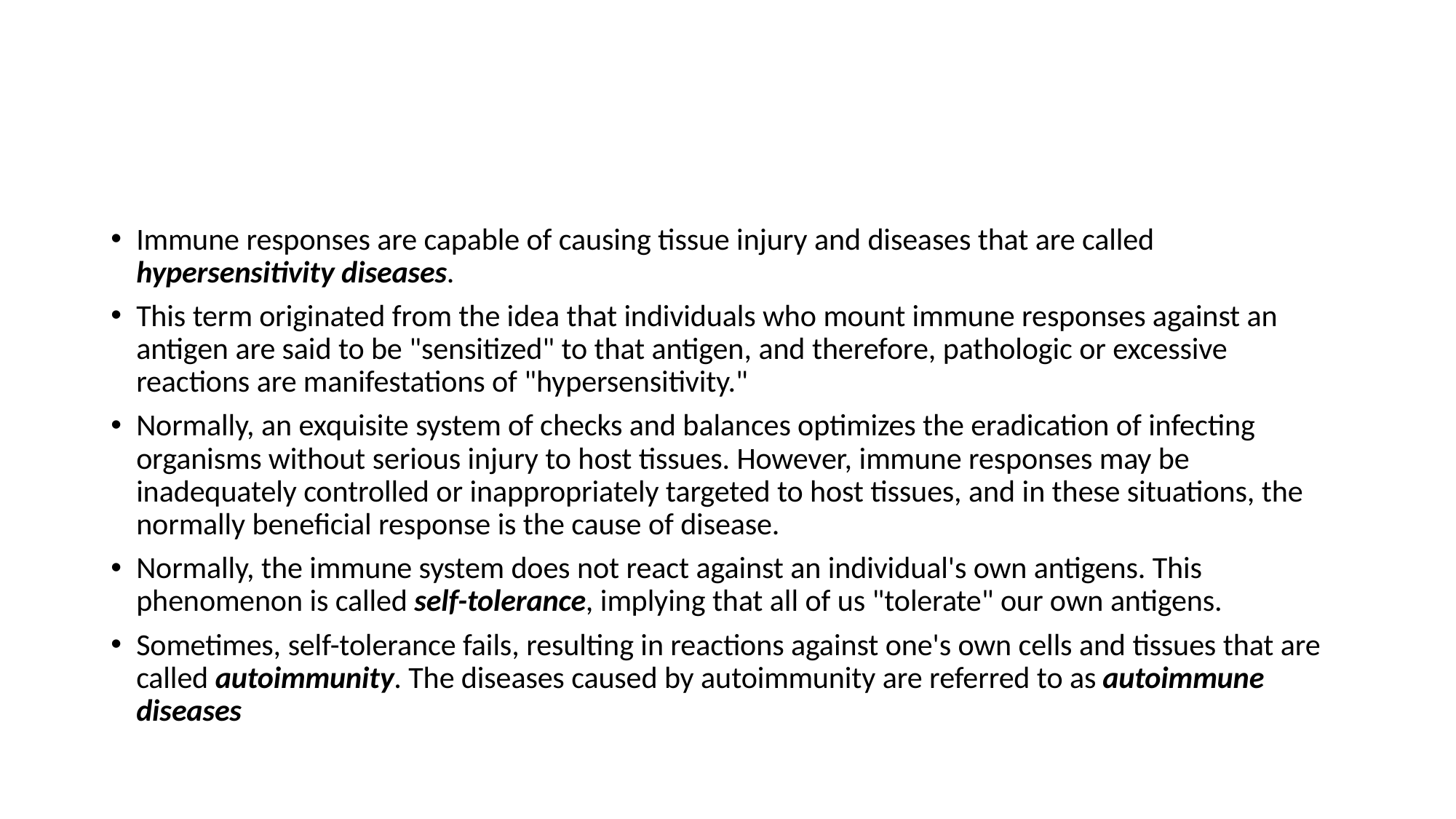

#
Immune responses are capable of causing tissue injury and diseases that are called hypersensitivity diseases.
This term originated from the idea that individuals who mount immune responses against an antigen are said to be "sensitized" to that antigen, and therefore, pathologic or excessive reactions are manifestations of "hypersensitivity."
Normally, an exquisite system of checks and balances optimizes the eradication of infecting organisms without serious injury to host tissues. However, immune responses may be inadequately controlled or inappropriately targeted to host tissues, and in these situations, the normally beneficial response is the cause of disease.
Normally, the immune system does not react against an individual's own antigens. This phenomenon is called self-tolerance, implying that all of us "tolerate" our own antigens.
Sometimes, self-tolerance fails, resulting in reactions against one's own cells and tissues that are called autoimmunity. The diseases caused by autoimmunity are referred to as autoimmune diseases